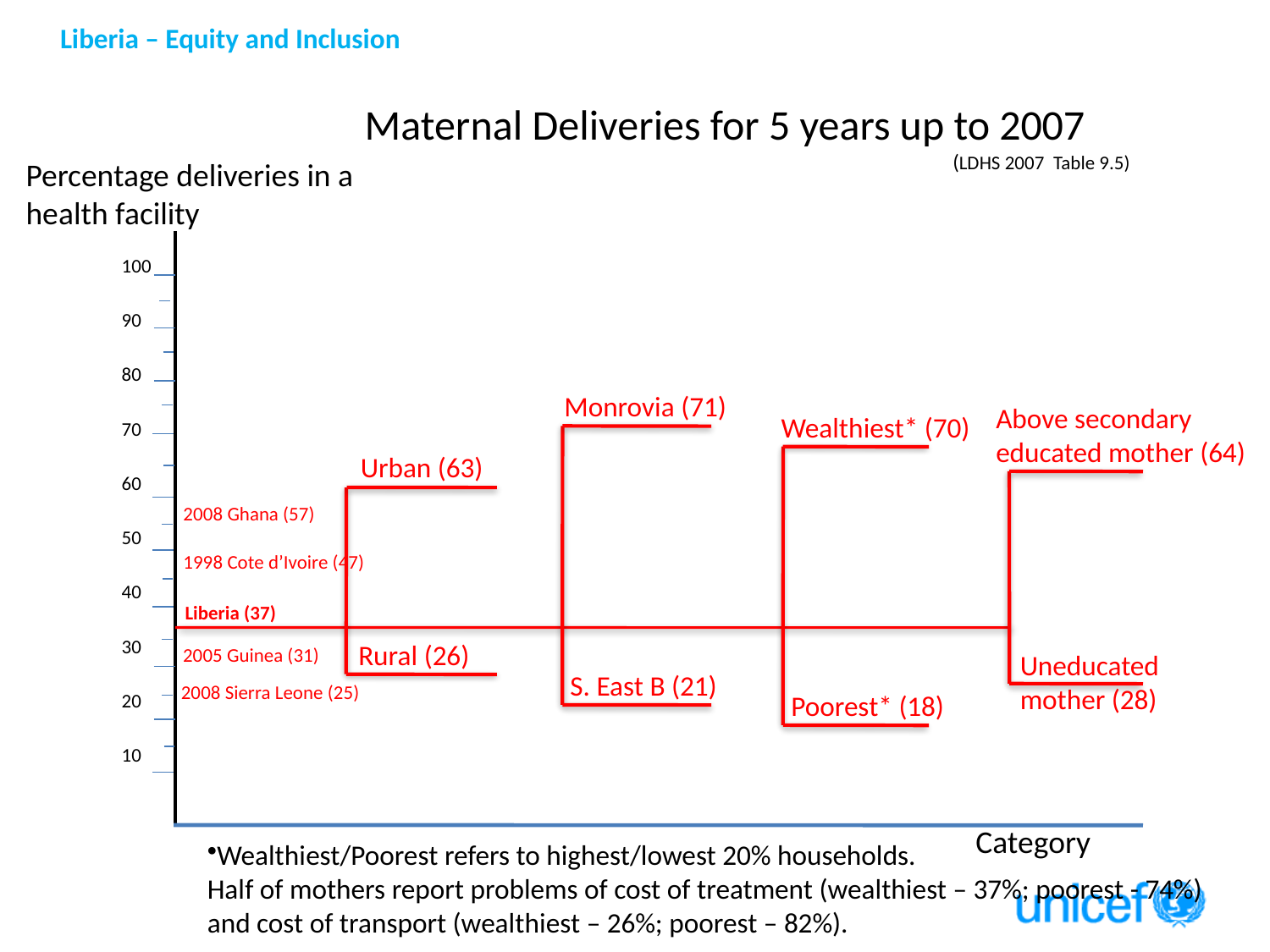

100

90

80

70

60

50

40

30

20

10

Maternal Deliveries for 5 years up to 2007
(LDHS 2007  Table 9.5)
Percentage deliveries in a health facility
Monrovia (71)
Above secondary
educated mother (64)
Wealthiest* (70)
Urban (63)
2008 Ghana (57)
1998 Cote d’Ivoire (47)
Liberia (37)
Rural (26)
2005 Guinea (31)
Uneducated
mother (28)
S. East B (21)
2008 Sierra Leone (25)
Poorest* (18)
Category
Wealthiest/Poorest refers to highest/lowest 20% households.
Half of mothers report problems of cost of treatment (wealthiest – 37%; poorest - 74%)
and cost of transport (wealthiest – 26%; poorest – 82%).